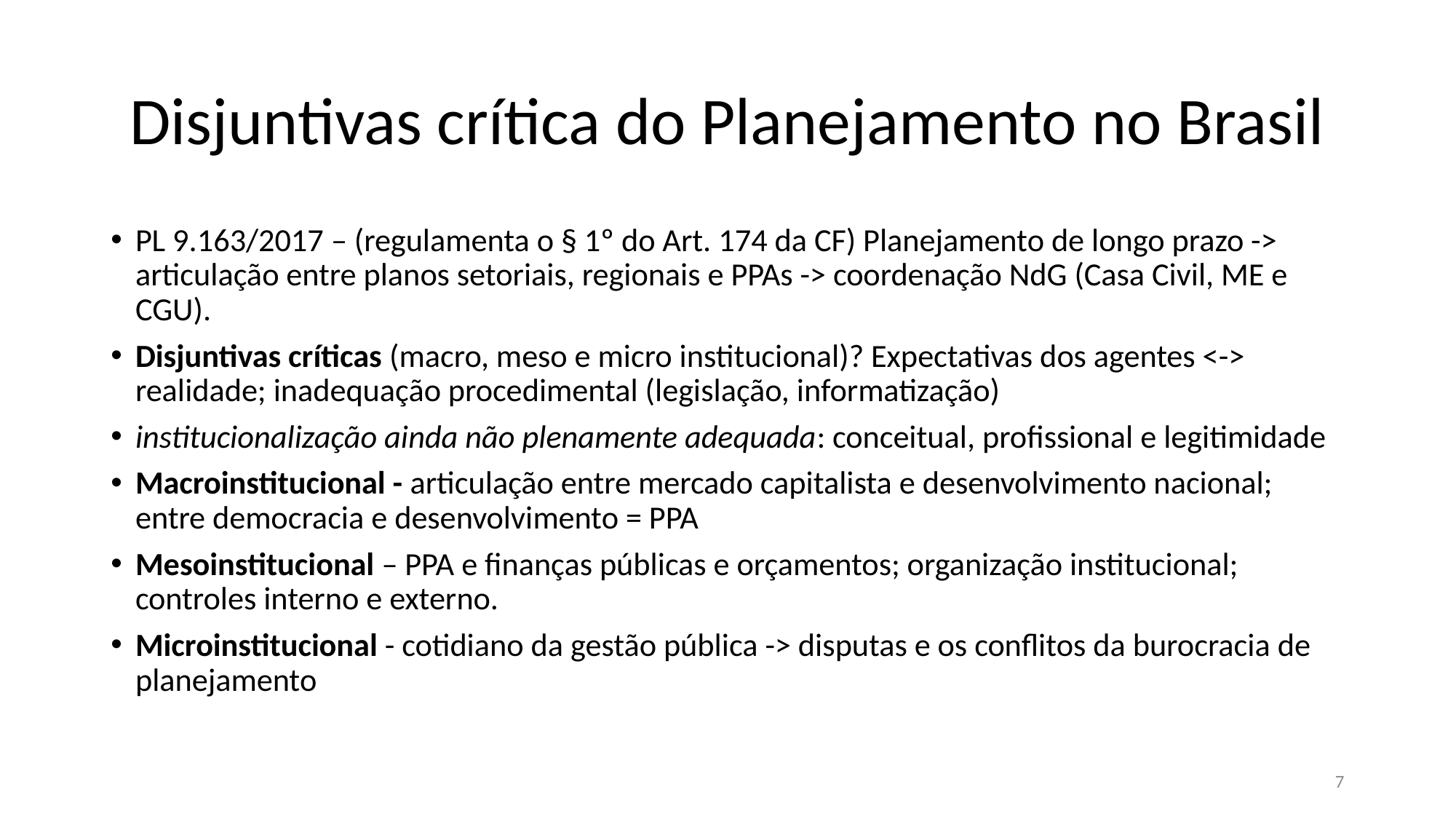

# Disjuntivas crítica do Planejamento no Brasil
PL 9.163/2017 – (regulamenta o § 1º do Art. 174 da CF) Planejamento de longo prazo -> articulação entre planos setoriais, regionais e PPAs -> coordenação NdG (Casa Civil, ME e CGU).
Disjuntivas críticas (macro, meso e micro institucional)? Expectativas dos agentes <-> realidade; inadequação procedimental (legislação, informatização)
institucionalização ainda não plenamente adequada: conceitual, profissional e legitimidade
Macroinstitucional - articulação entre mercado capitalista e desenvolvimento nacional; entre democracia e desenvolvimento = PPA
Mesoinstitucional – PPA e finanças públicas e orçamentos; organização institucional; controles interno e externo.
Microinstitucional - cotidiano da gestão pública -> disputas e os conflitos da burocracia de planejamento
7